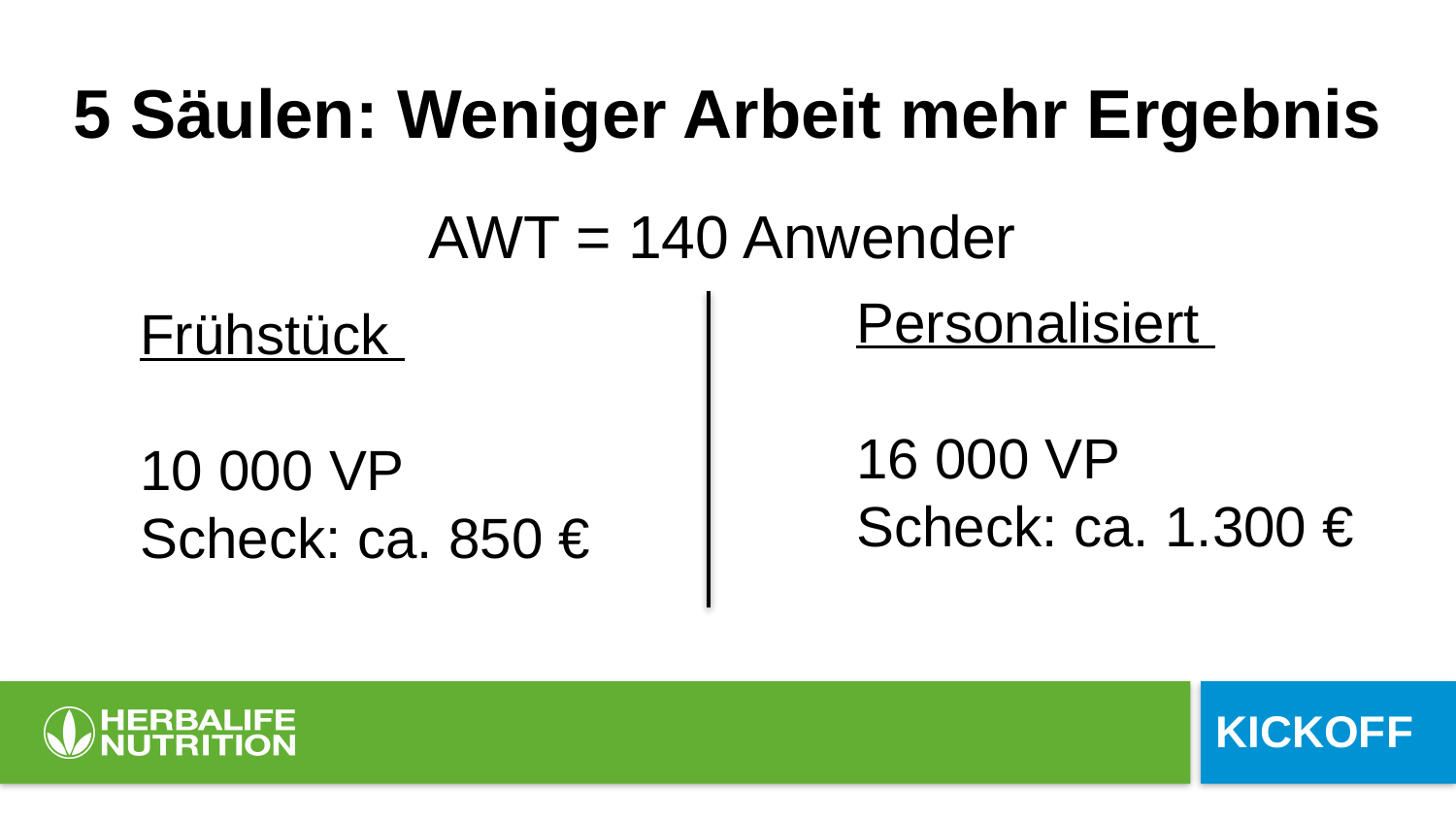

# 5 Säulen: Weniger Arbeit mehr Ergebnis
AWT = 140 Anwender

Personalisiert
16 000 VP
Scheck: ca. 1.300 €
Frühstück
10 000 VP
Scheck: ca. 850 €